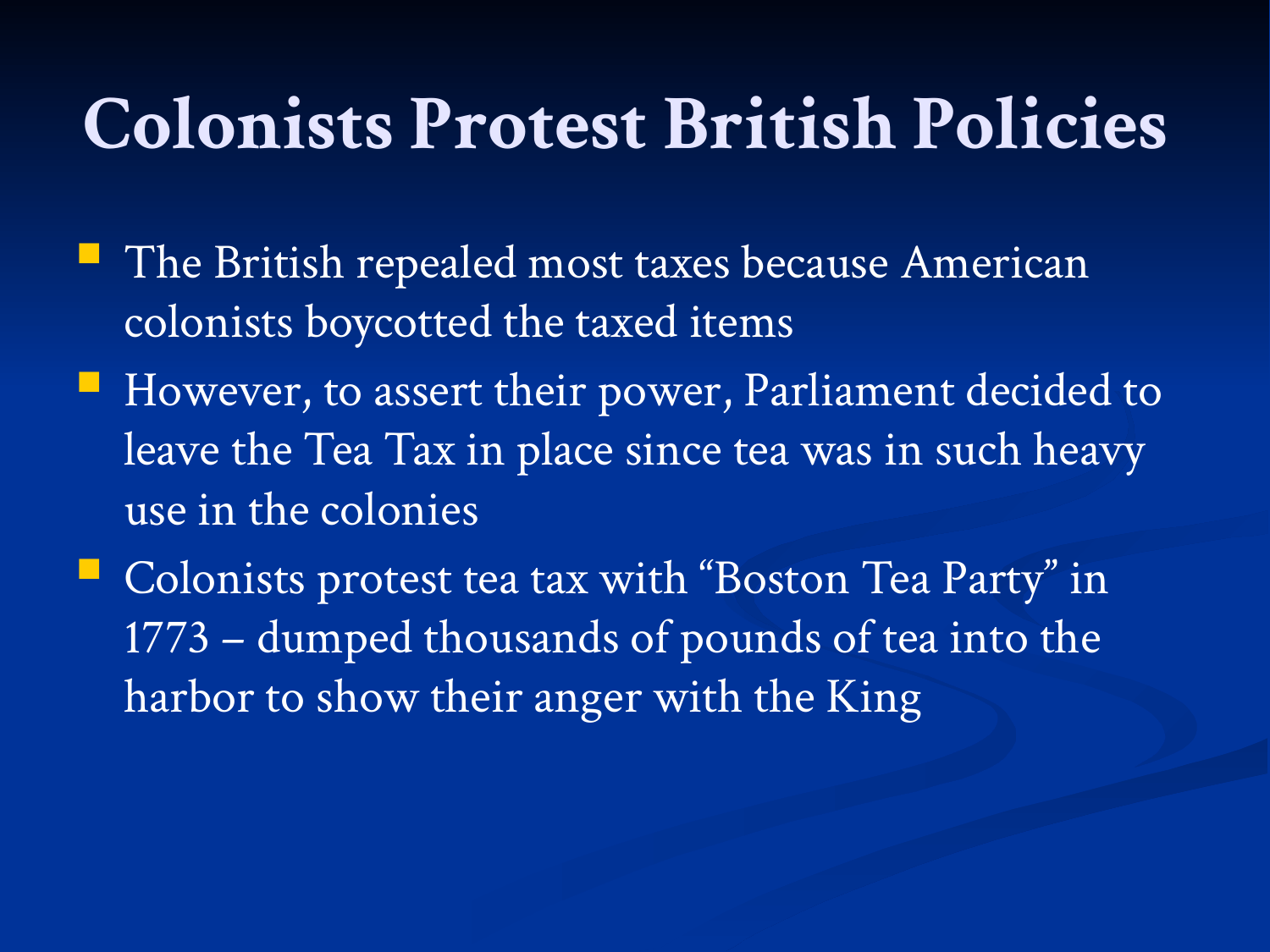

# Colonists Protest British Policies
The British repealed most taxes because American colonists boycotted the taxed items
However, to assert their power, Parliament decided to leave the Tea Tax in place since tea was in such heavy use in the colonies
Colonists protest tea tax with “Boston Tea Party” in 1773 – dumped thousands of pounds of tea into the harbor to show their anger with the King